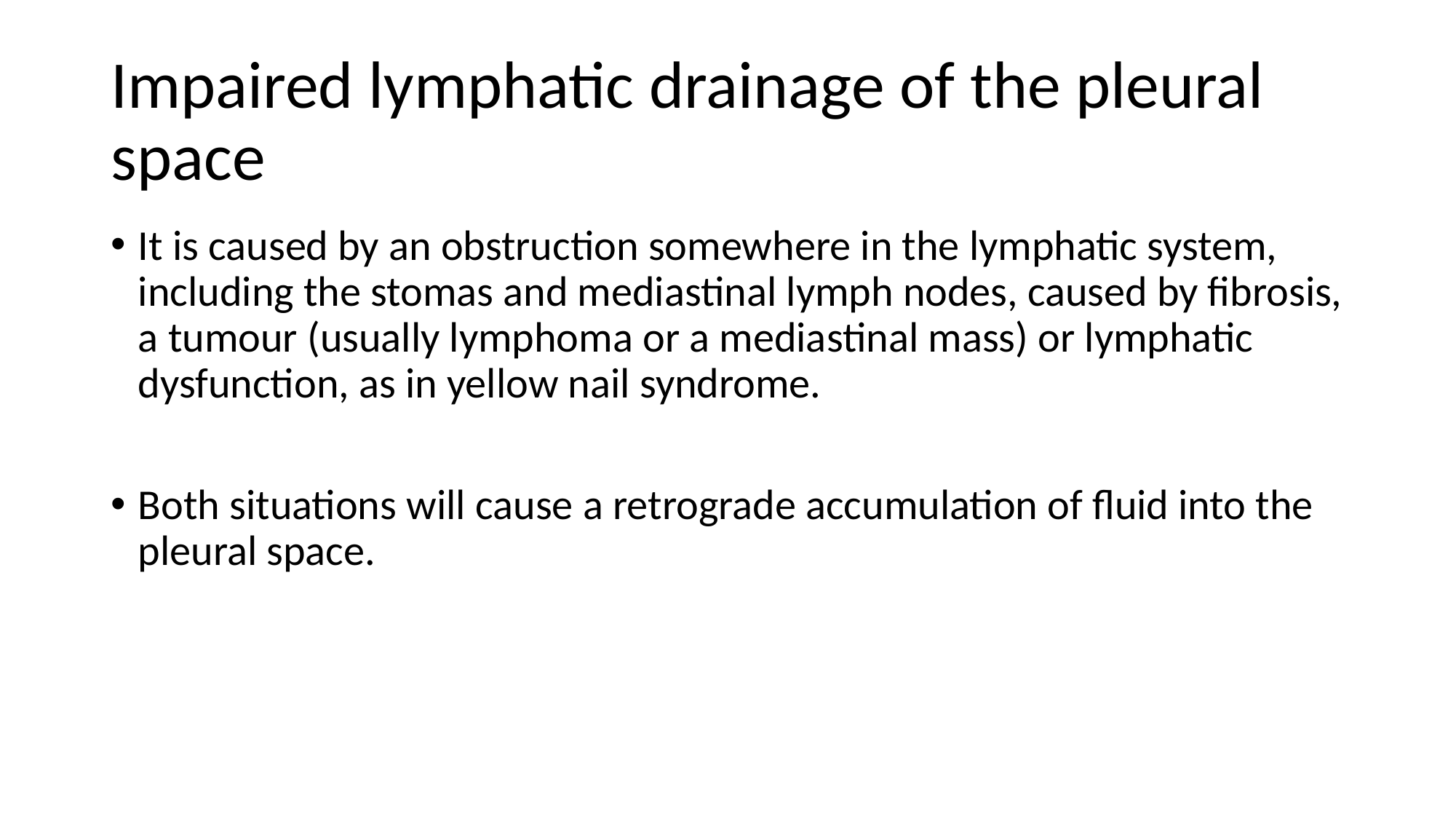

# Impaired lymphatic drainage of the pleural space
It is caused by an obstruction somewhere in the lymphatic system, including the stomas and mediastinal lymph nodes, caused by fibrosis, a tumour (usually lymphoma or a mediastinal mass) or lymphatic dysfunction, as in yellow nail syndrome.

Both situations will cause a retrograde accumulation of fluid into the pleural space.